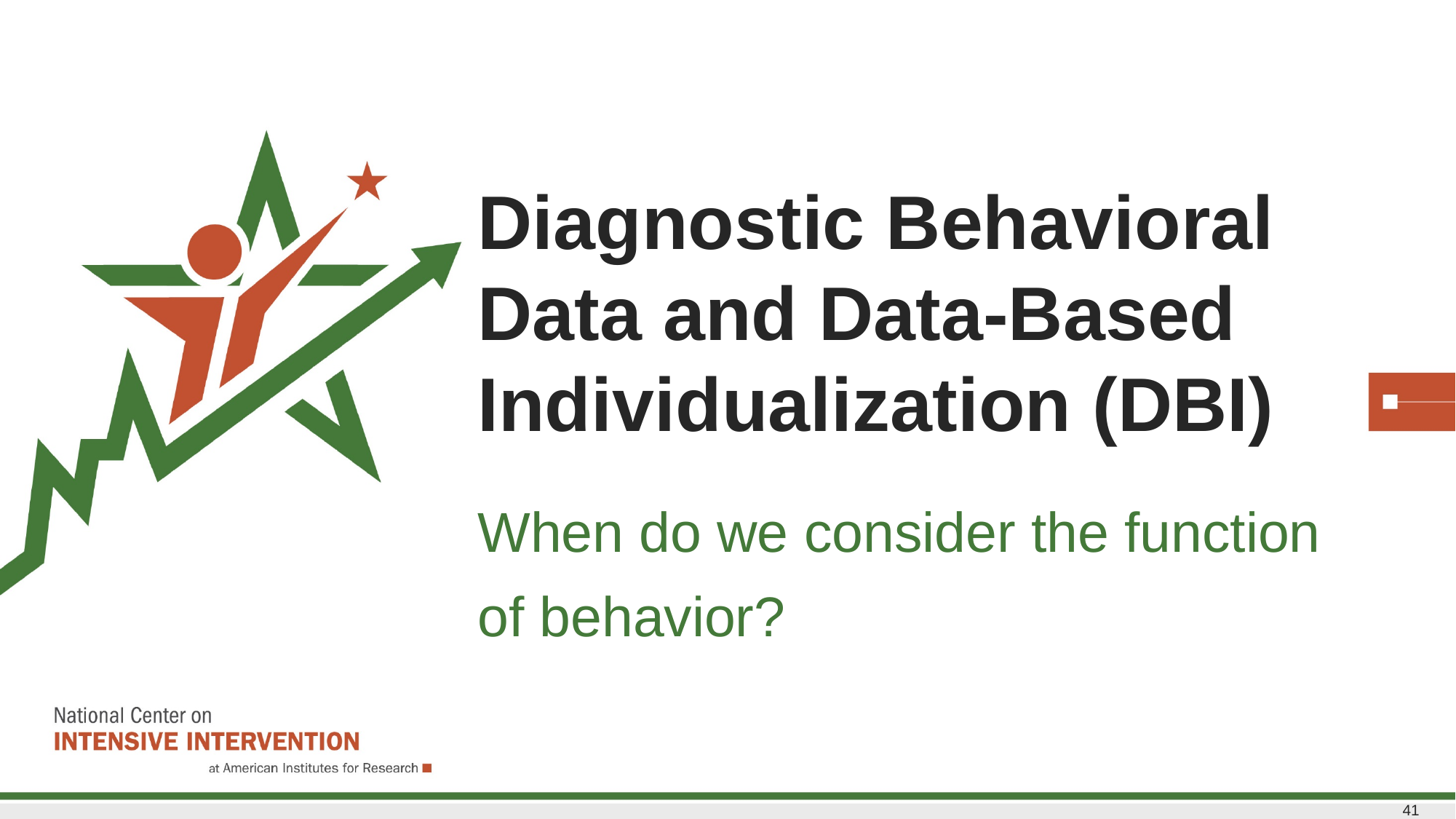

# Diagnostic Behavioral Data and Data-Based Individualization (DBI)
When do we consider the function of behavior?
41